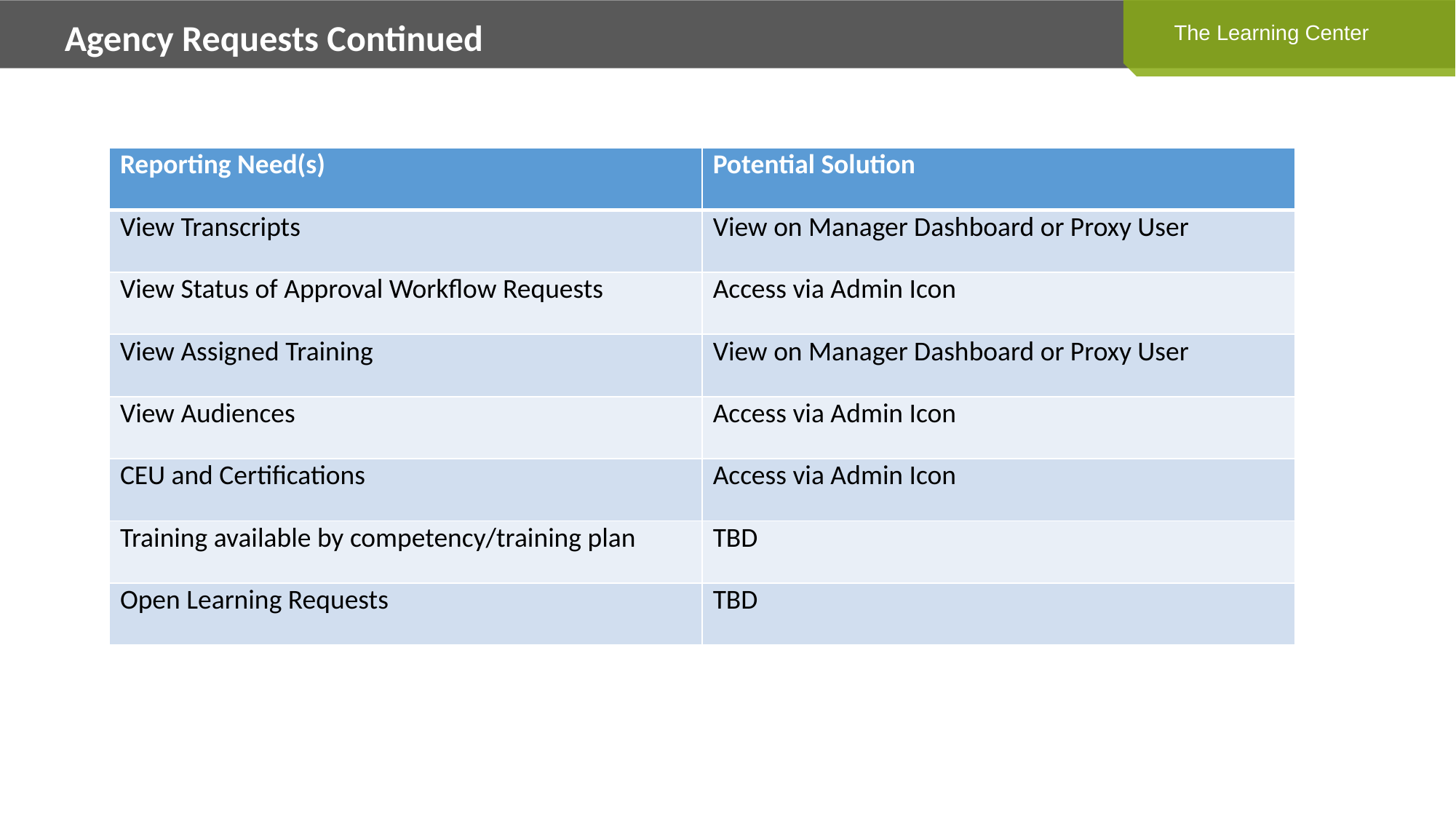

Agency Requests Continued
The Learning Center
| Reporting Need(s) | Potential Solution |
| --- | --- |
| View Transcripts | View on Manager Dashboard or Proxy User |
| View Status of Approval Workflow Requests | Access via Admin Icon |
| View Assigned Training | View on Manager Dashboard or Proxy User |
| View Audiences | Access via Admin Icon |
| CEU and Certifications | Access via Admin Icon |
| Training available by competency/training plan | TBD |
| Open Learning Requests | TBD |